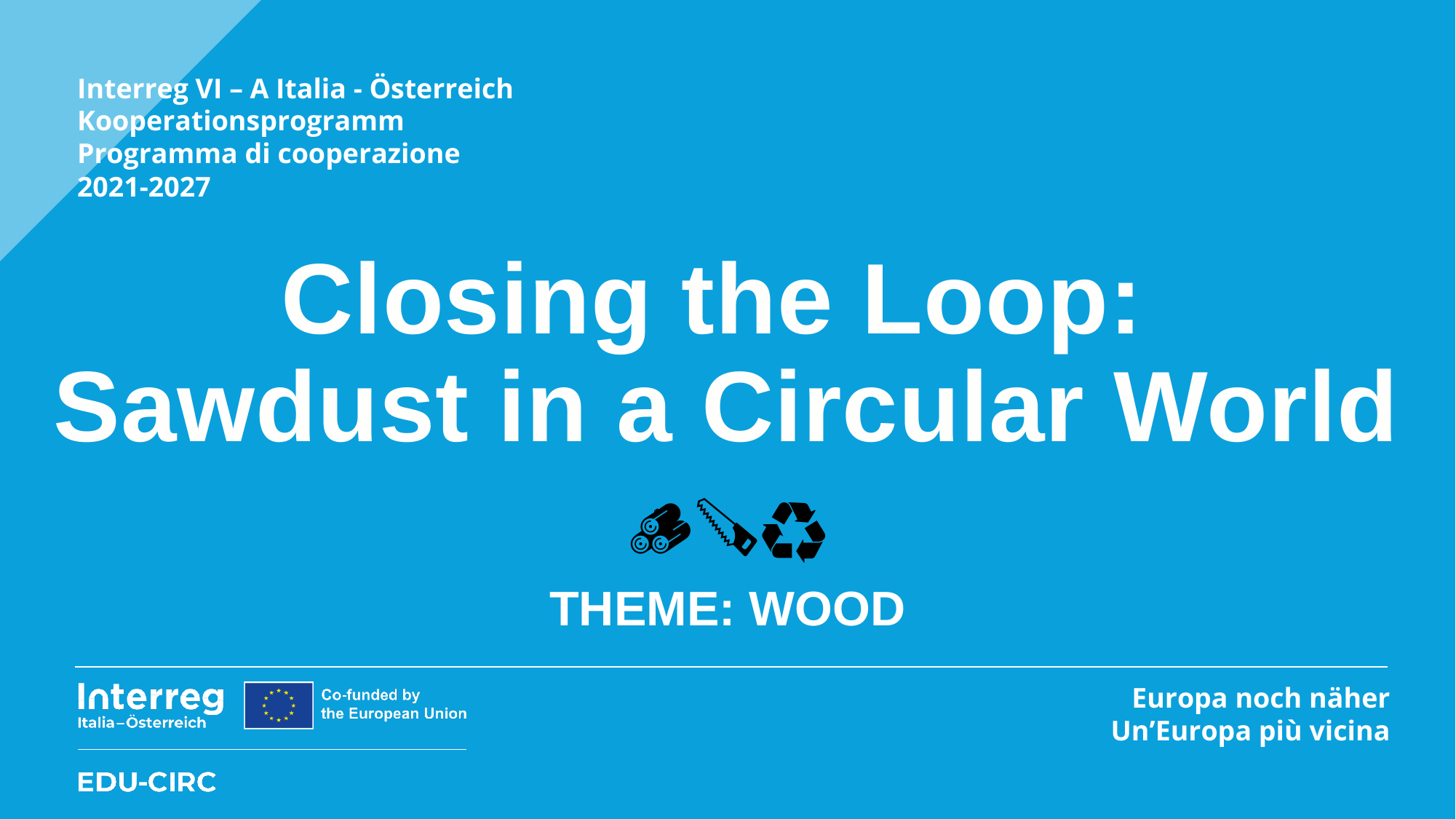

# Closing the Loop: Sawdust in a Circular World
🪵🪚♻️
THEME: WOOD